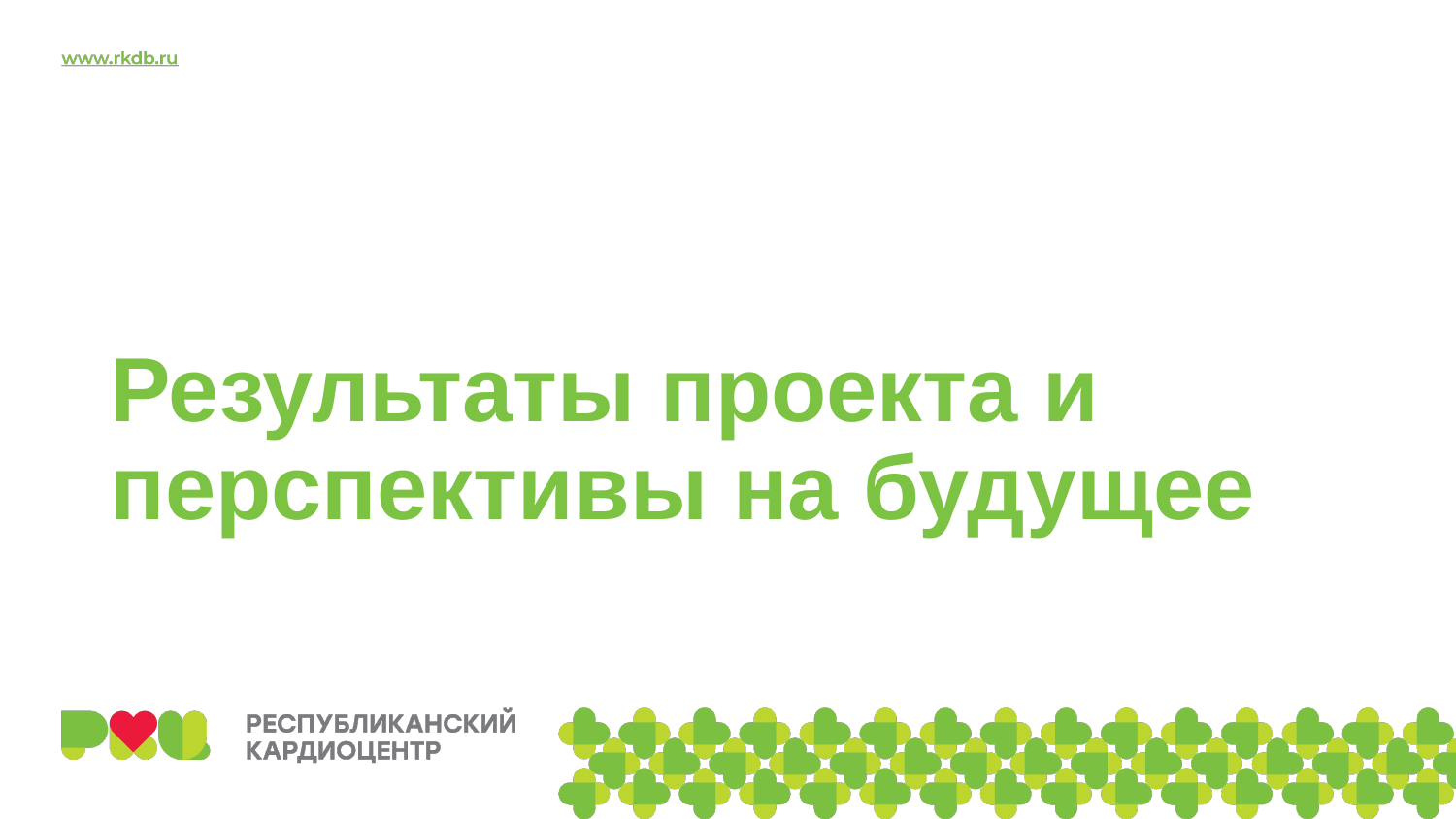

# Результаты проекта и перспективы на будущее